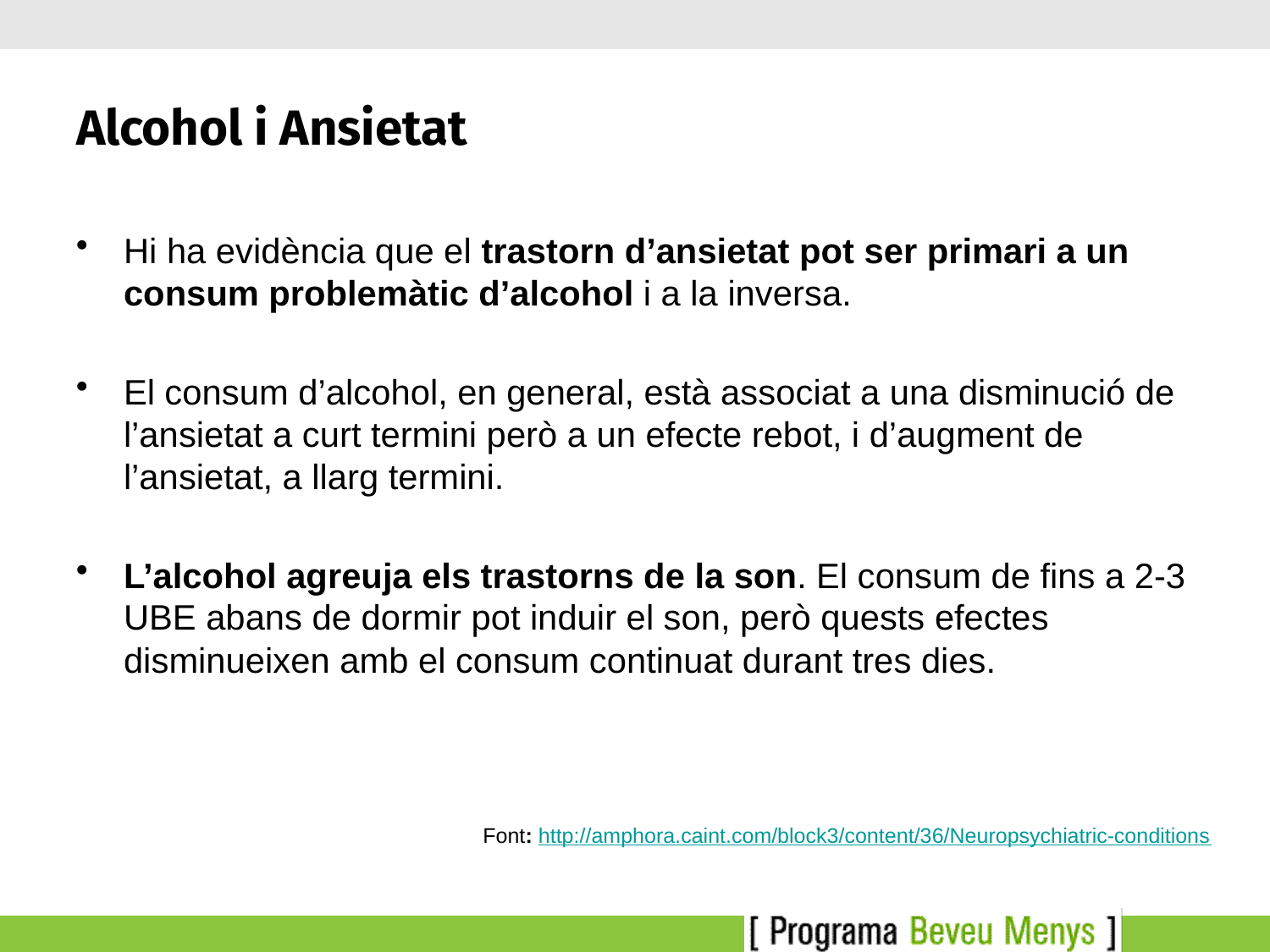

# Alcohol i Ansietat
Hi ha evidència que el trastorn d’ansietat pot ser primari a un consum problemàtic d’alcohol i a la inversa.

El consum d’alcohol, en general, està associat a una disminució de l’ansietat a curt termini però a un efecte rebot, i d’augment de l’ansietat, a llarg termini.

L’alcohol agreuja els trastorns de la son. El consum de fins a 2-3 UBE abans de dormir pot induir el son, però quests efectes disminueixen amb el consum continuat durant tres dies.

Font: http://amphora.caint.com/block3/content/36/Neuropsychiatric-conditions